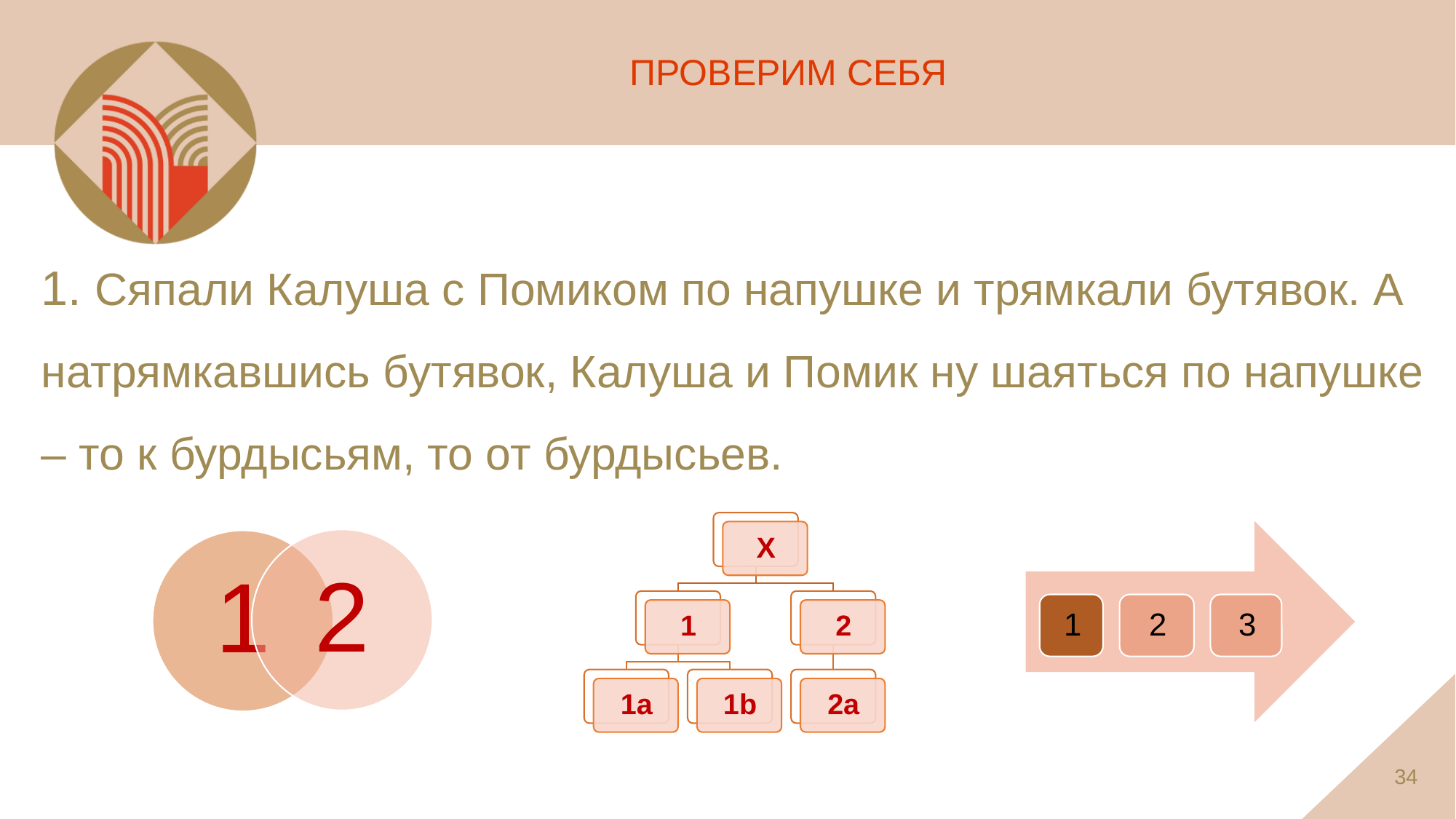

ПРОВЕРИМ СЕБЯ
1. Сяпали Калуша с Помиком по напушке и трямкали бутявок. А натрямкавшись бутявок, Калуша и Помик ну шаяться по напушке – то к бурдысьям, то от бурдысьев.

Х
1
1а
1b
2
2a
1
2
1
2
3

34